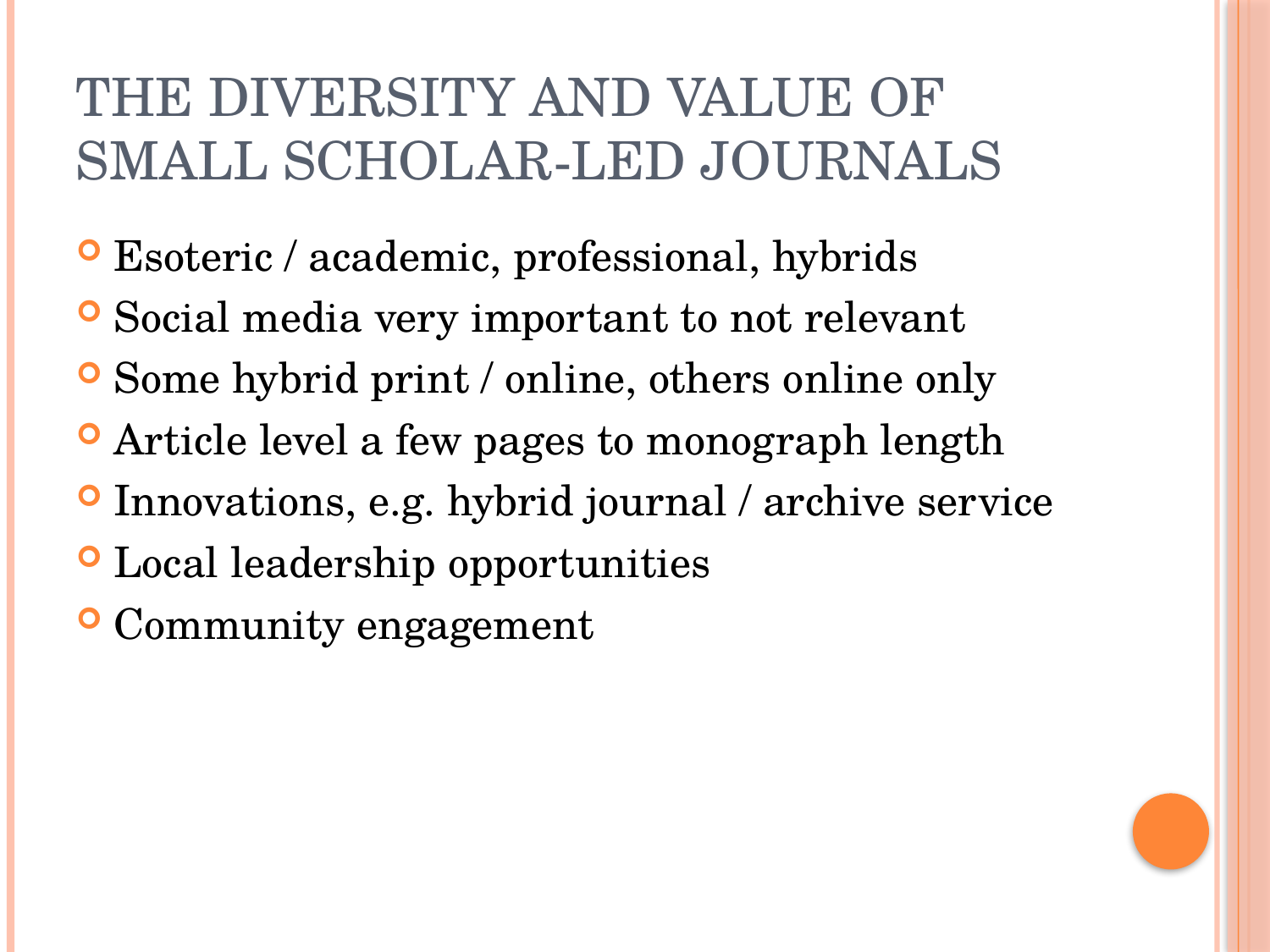

# The diversity and value of small scholar-led journals
Esoteric / academic, professional, hybrids
Social media very important to not relevant
Some hybrid print / online, others online only
Article level a few pages to monograph length
Innovations, e.g. hybrid journal / archive service
Local leadership opportunities
Community engagement